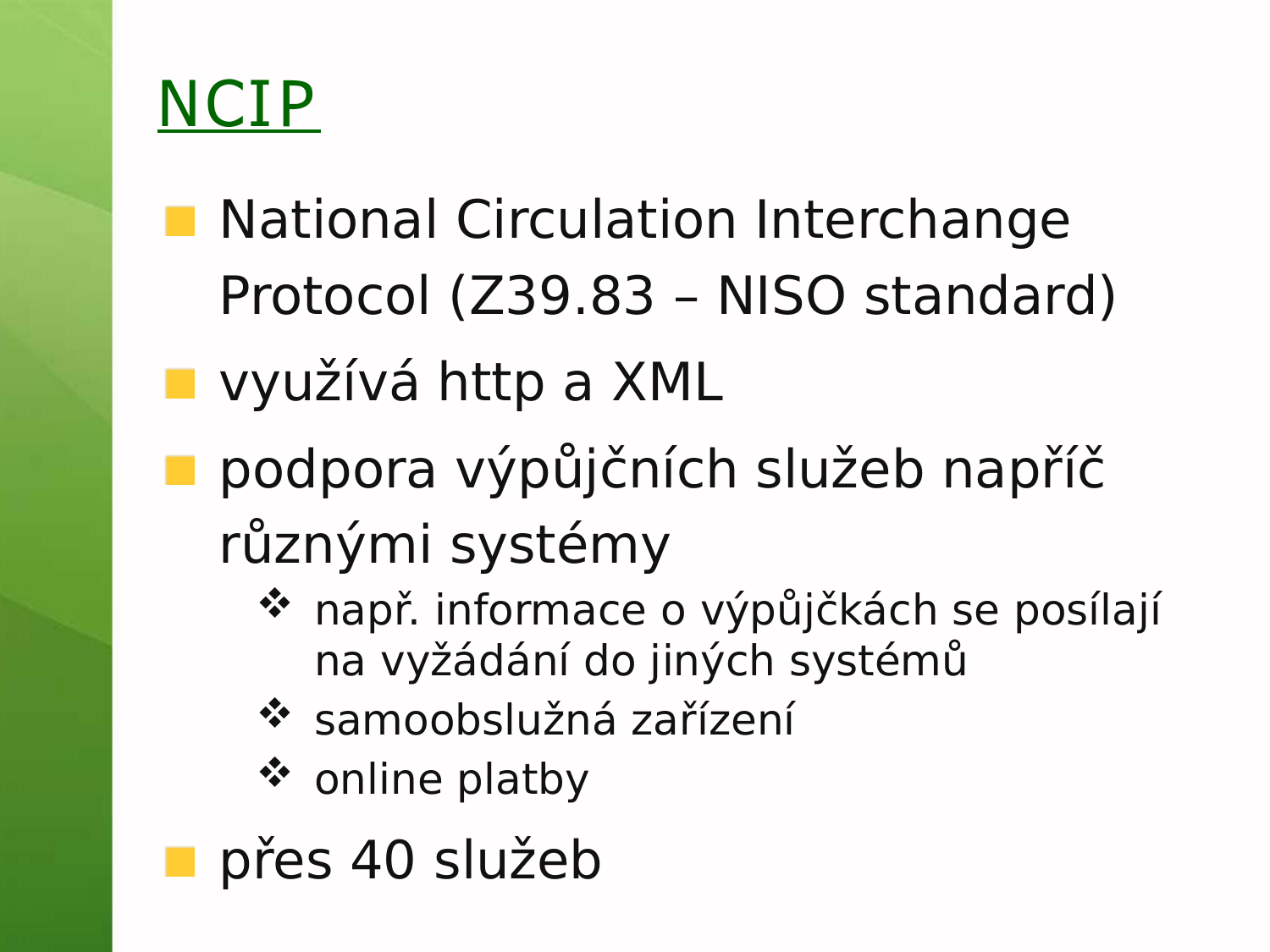

# NCIP
National Circulation Interchange Protocol (Z39.83 – NISO standard)
využívá http a XML
podpora výpůjčních služeb napříč různými systémy
např. informace o výpůjčkách se posílají na vyžádání do jiných systémů
samoobslužná zařízení
online platby
přes 40 služeb